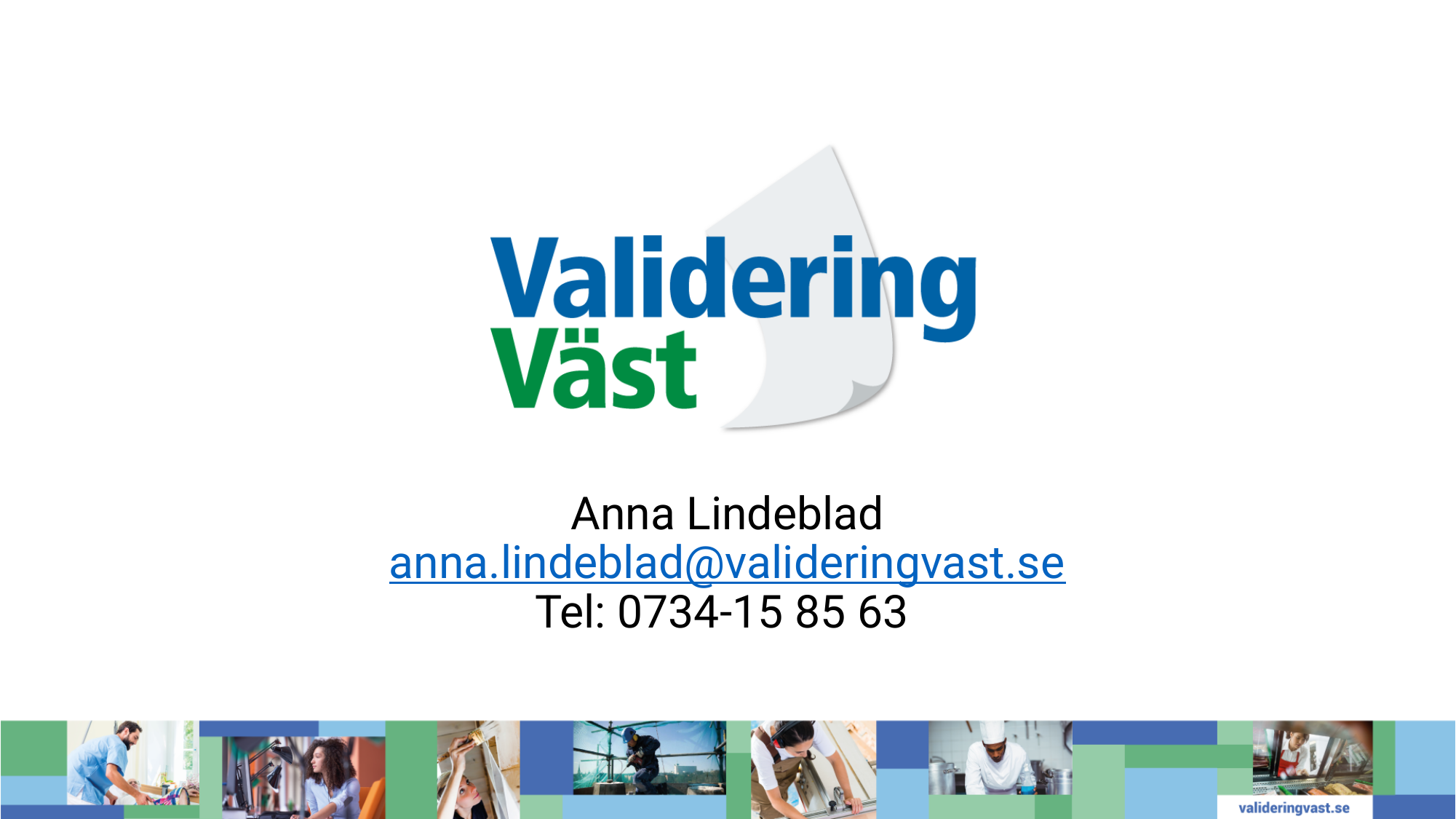

# Anna Lindeblad anna.lindeblad@valideringvast.se Tel: 0734-15 85 63